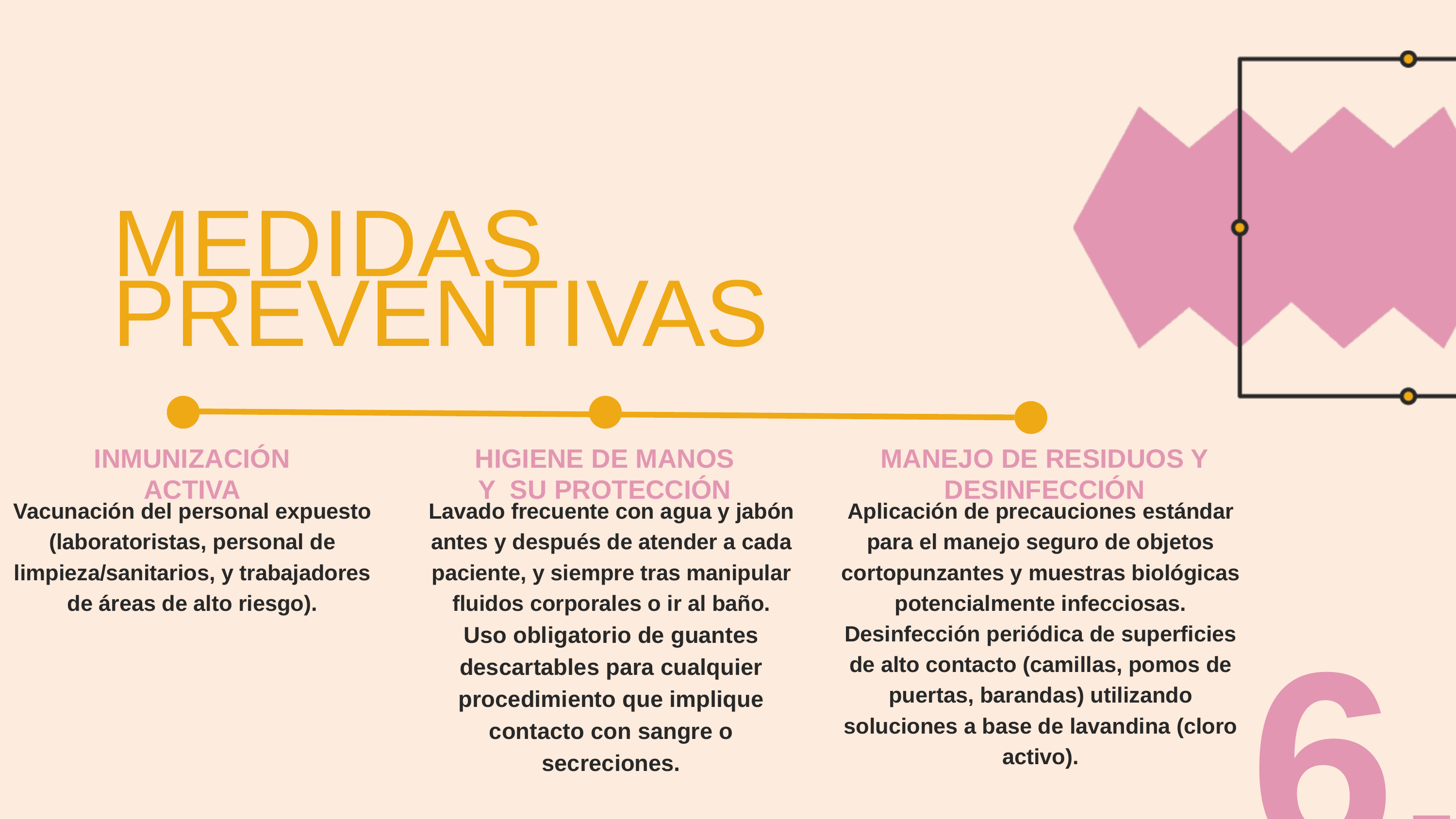

MEDIDAS PREVENTIVAS

INMUNIZACIÓN ACTIVA
HIGIENE DE MANOS Y  SU PROTECCIÓN
MANEJO DE RESIDUOS Y DESINFECCIÓN
Vacunación del personal expuesto (laboratoristas, personal de limpieza/sanitarios, y trabajadores de áreas de alto riesgo).
Lavado frecuente con agua y jabón antes y después de atender a cada paciente, y siempre tras manipular fluidos corporales o ir al baño.
Uso obligatorio de guantes descartables para cualquier procedimiento que implique contacto con sangre o secreciones.
Aplicación de precauciones estándar para el manejo seguro de objetos cortopunzantes y muestras biológicas potencialmente infecciosas.
Desinfección periódica de superficies de alto contacto (camillas, pomos de puertas, barandas) utilizando soluciones a base de lavandina (cloro activo).
6.